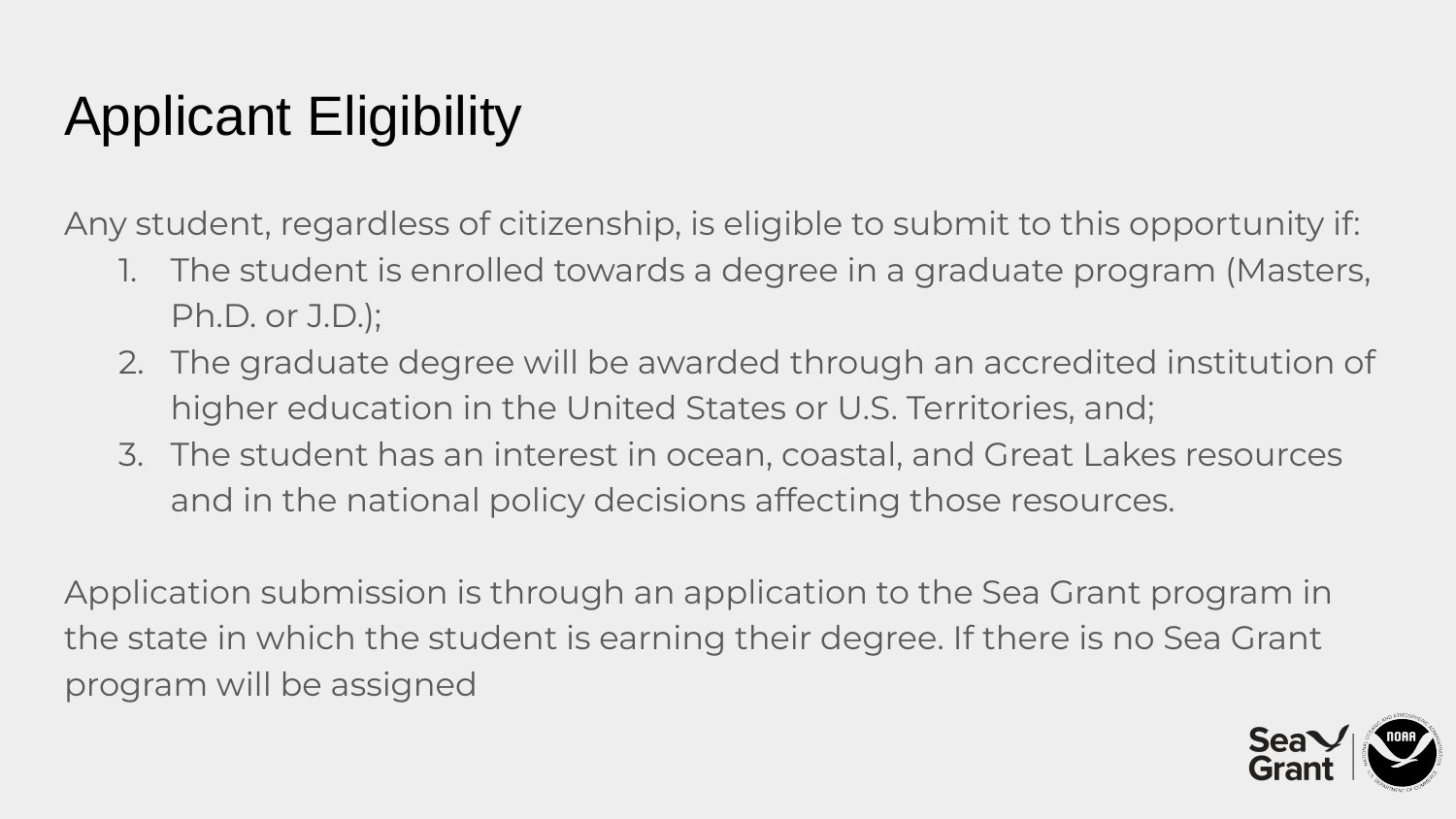

# Applicant Eligibility
Any student, regardless of citizenship, is eligible to submit to this opportunity if:
The student is enrolled towards a degree in a graduate program (Masters, Ph.D. or J.D.);
The graduate degree will be awarded through an accredited institution of higher education in the United States or U.S. Territories, and;
The student has an interest in ocean, coastal, and Great Lakes resources and in the national policy decisions affecting those resources.

Application submission is through an application to the Sea Grant program in the state in which the student is earning their degree. If there is no Sea Grant program will be assigned